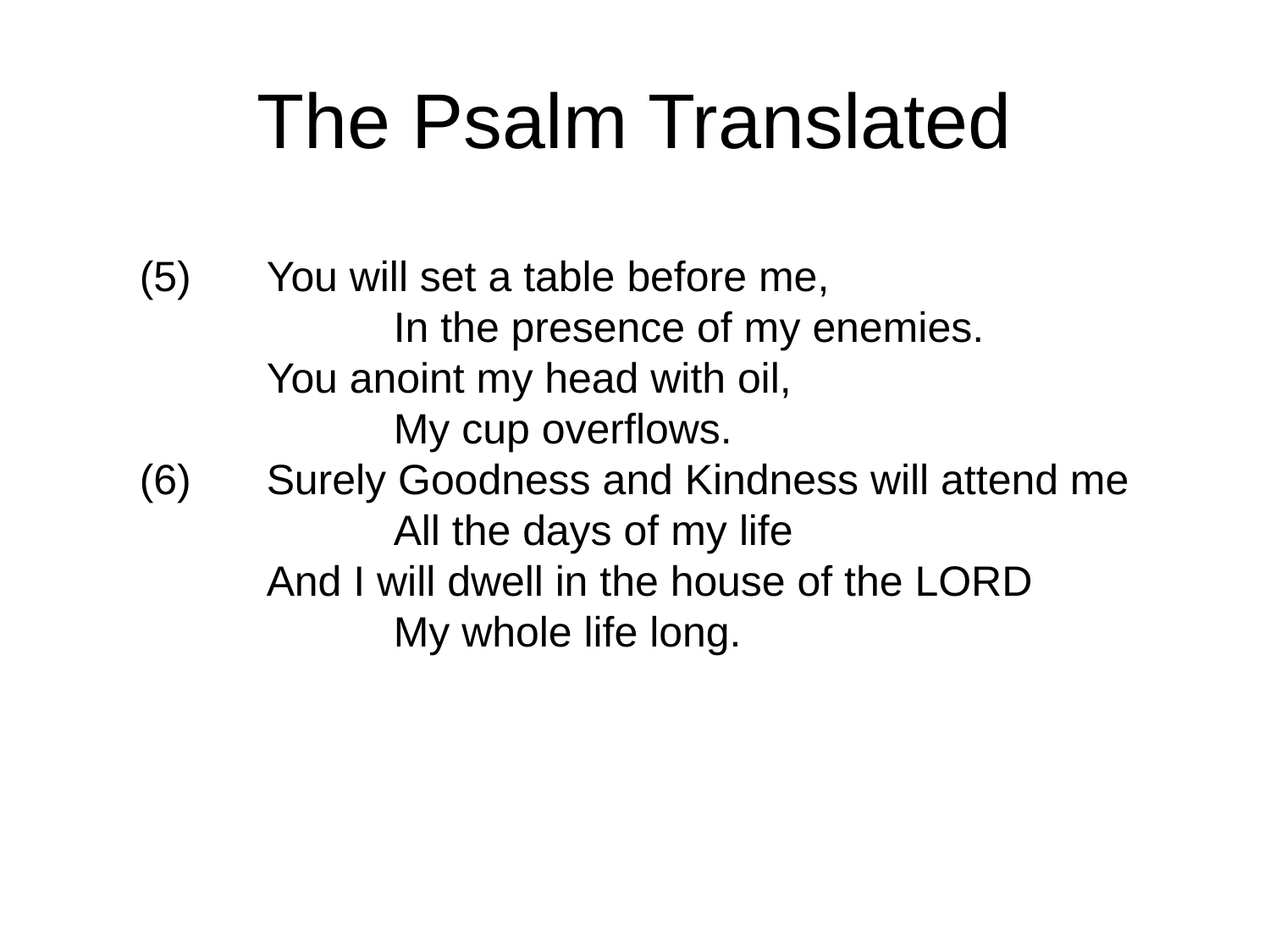

# The Psalm Translated
(5)	You will set a table before me,
		In the presence of my enemies.
	You anoint my head with oil,
		My cup overflows.
(6) 	Surely Goodness and Kindness will attend me
		All the days of my life
	And I will dwell in the house of the LORD
		My whole life long.